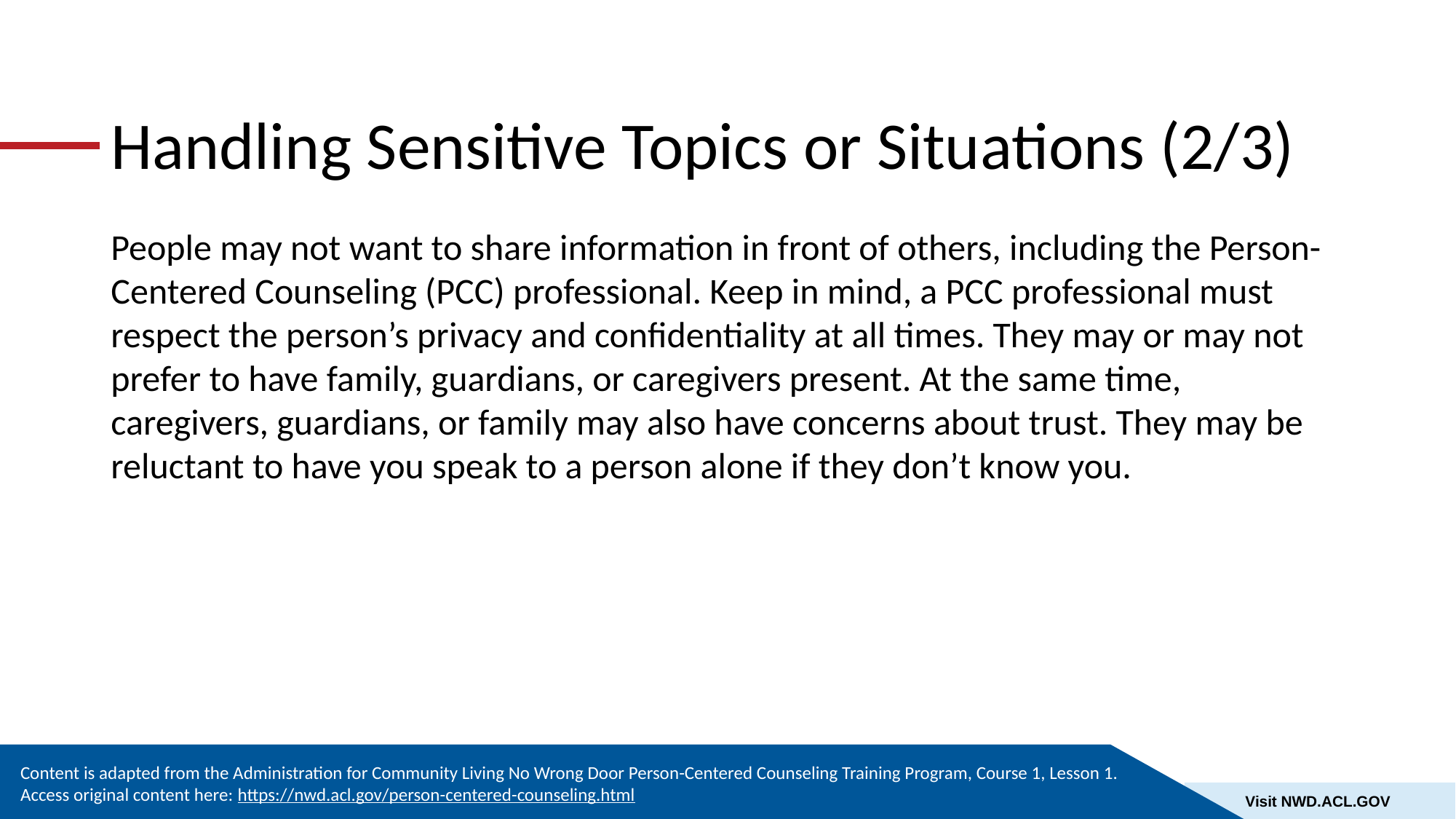

# Handling Sensitive Topics or Situations (2/3)
People may not want to share information in front of others, including the Person-Centered Counseling (PCC) professional. Keep in mind, a PCC professional must respect the person’s privacy and confidentiality at all times. They may or may not prefer to have family, guardians, or caregivers present. At the same time, caregivers, guardians, or family may also have concerns about trust. They may be reluctant to have you speak to a person alone if they don’t know you.